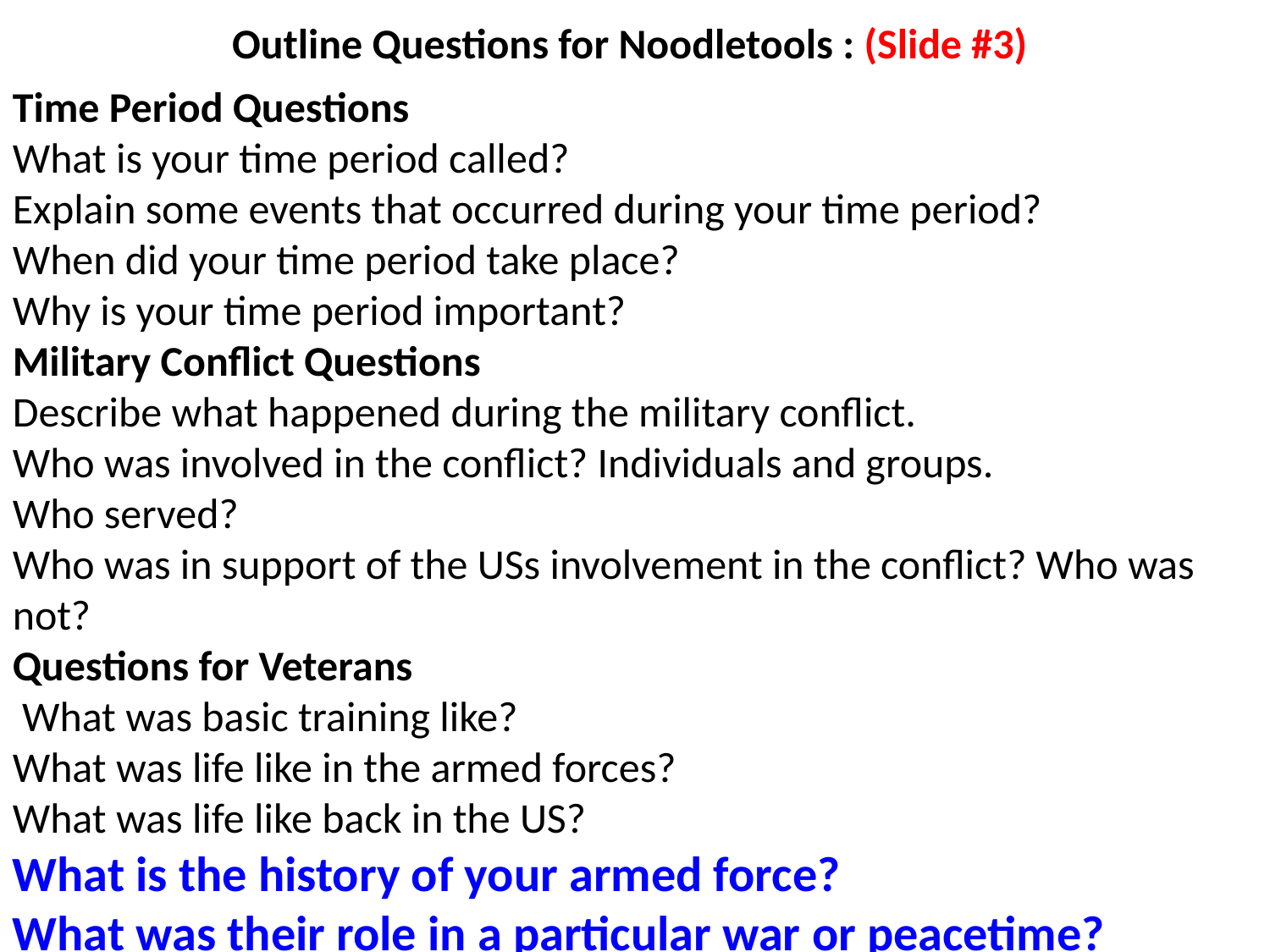

# Outline Questions for Noodletools : (Slide #3)
Time Period Questions
What is your time period called?
Explain some events that occurred during your time period?
When did your time period take place?
Why is your time period important?
Military Conflict Questions
Describe what happened during the military conflict.
Who was involved in the conflict? Individuals and groups.
Who served?
Who was in support of the USs involvement in the conflict? Who was not?
Questions for Veterans
 What was basic training like?
What was life like in the armed forces?
What was life like back in the US?
What is the history of your armed force?
What was their role in a particular war or peacetime?
3